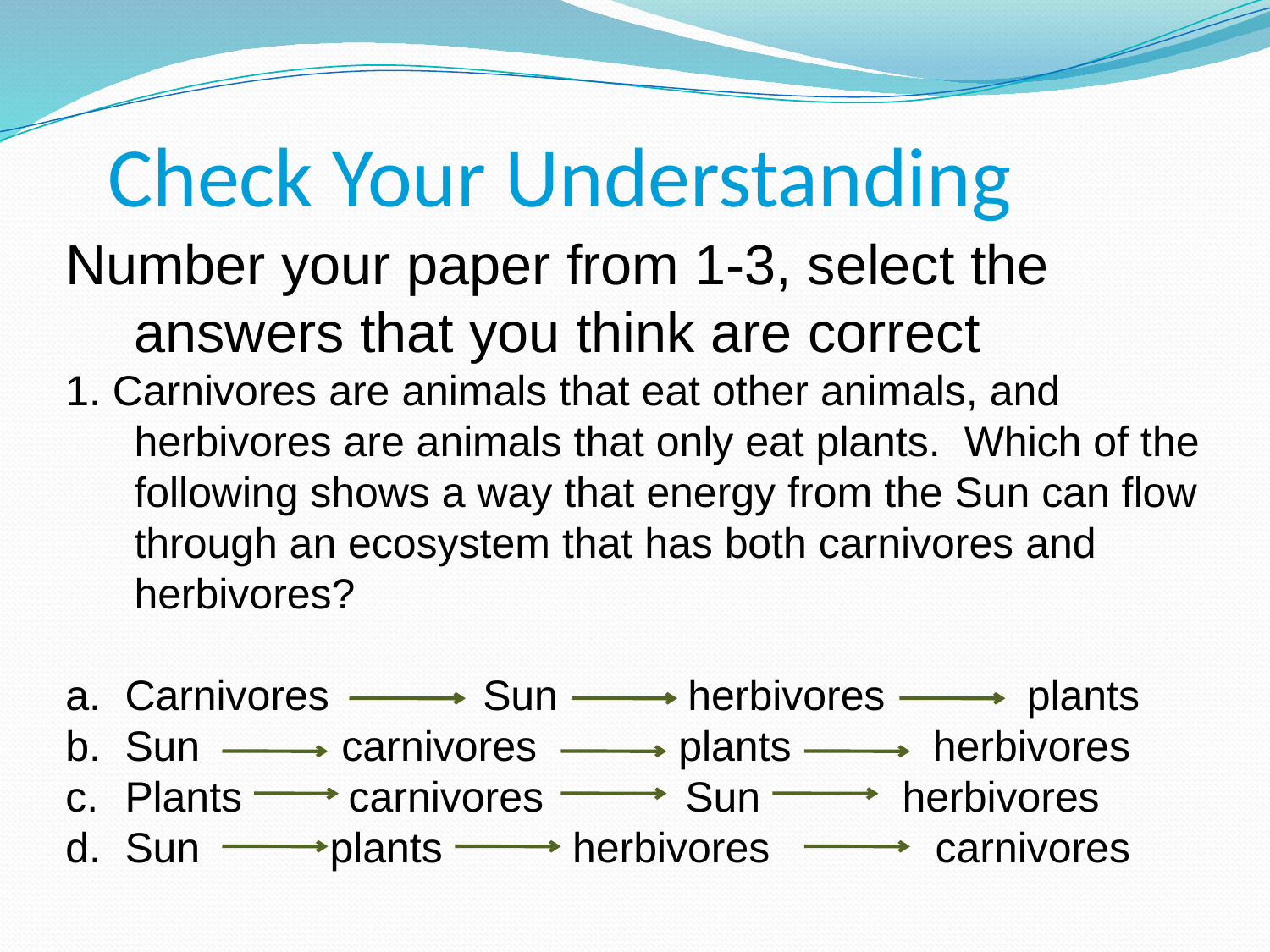

Check Your Understanding

Number your paper from 1-3, select the answers that you think are correct
1. Carnivores are animals that eat other animals, and herbivores are animals that only eat plants.  Which of the following shows a way that energy from the Sun can flow through an ecosystem that has both carnivores and herbivores?

 Carnivores             Sun           herbivores            plants
 Sun            carnivores            plants            herbivores
 Plants         carnivores            Sun            herbivores
 Sun           plants           herbivores              carnivores